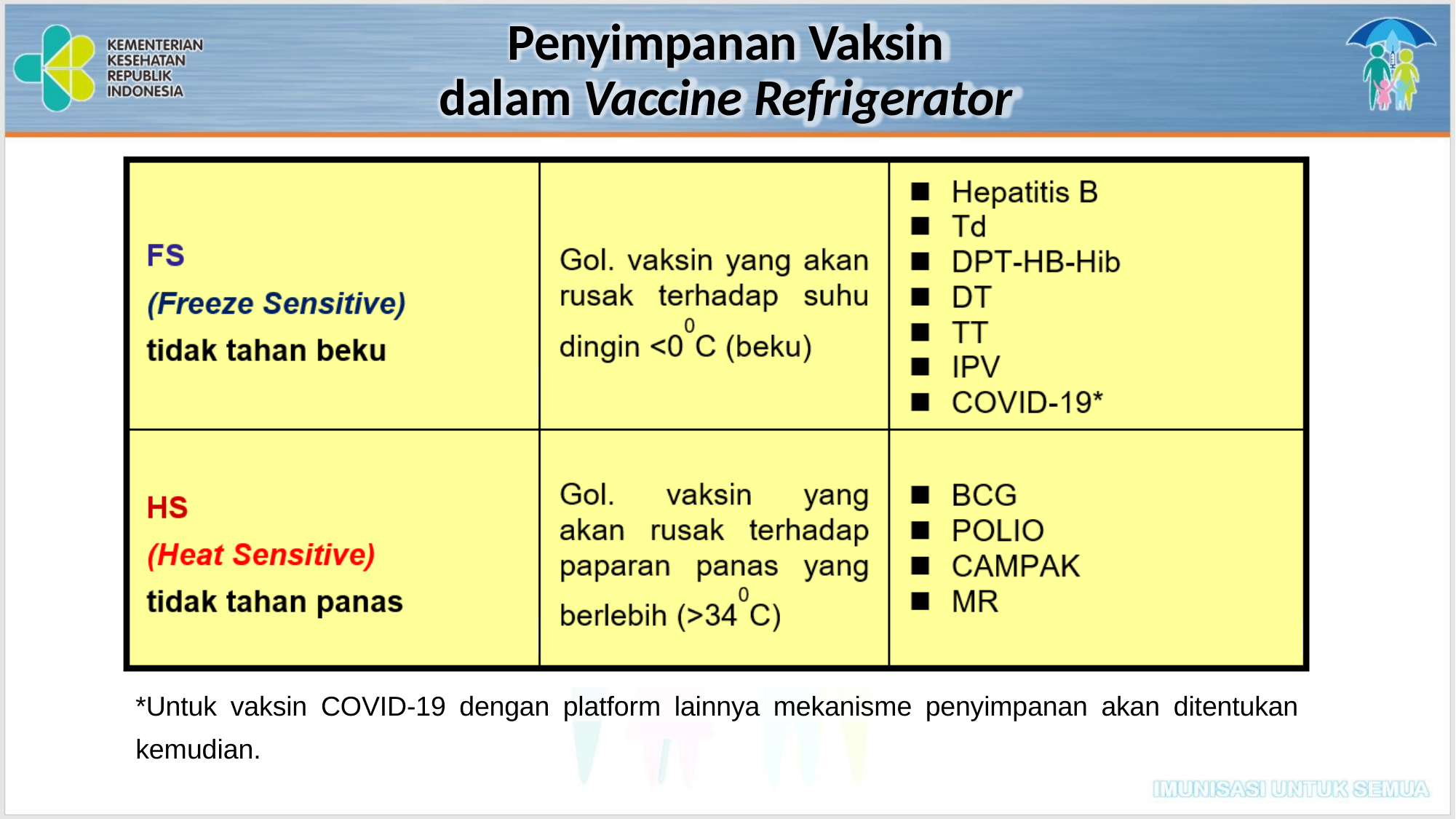

# Penyimpanan Vaksin  dalam Vaccine Refrigerator

*Untuk vaksin COVID-19 dengan platform lainnya mekanisme penyimpanan akan ditentukan
kemudian.